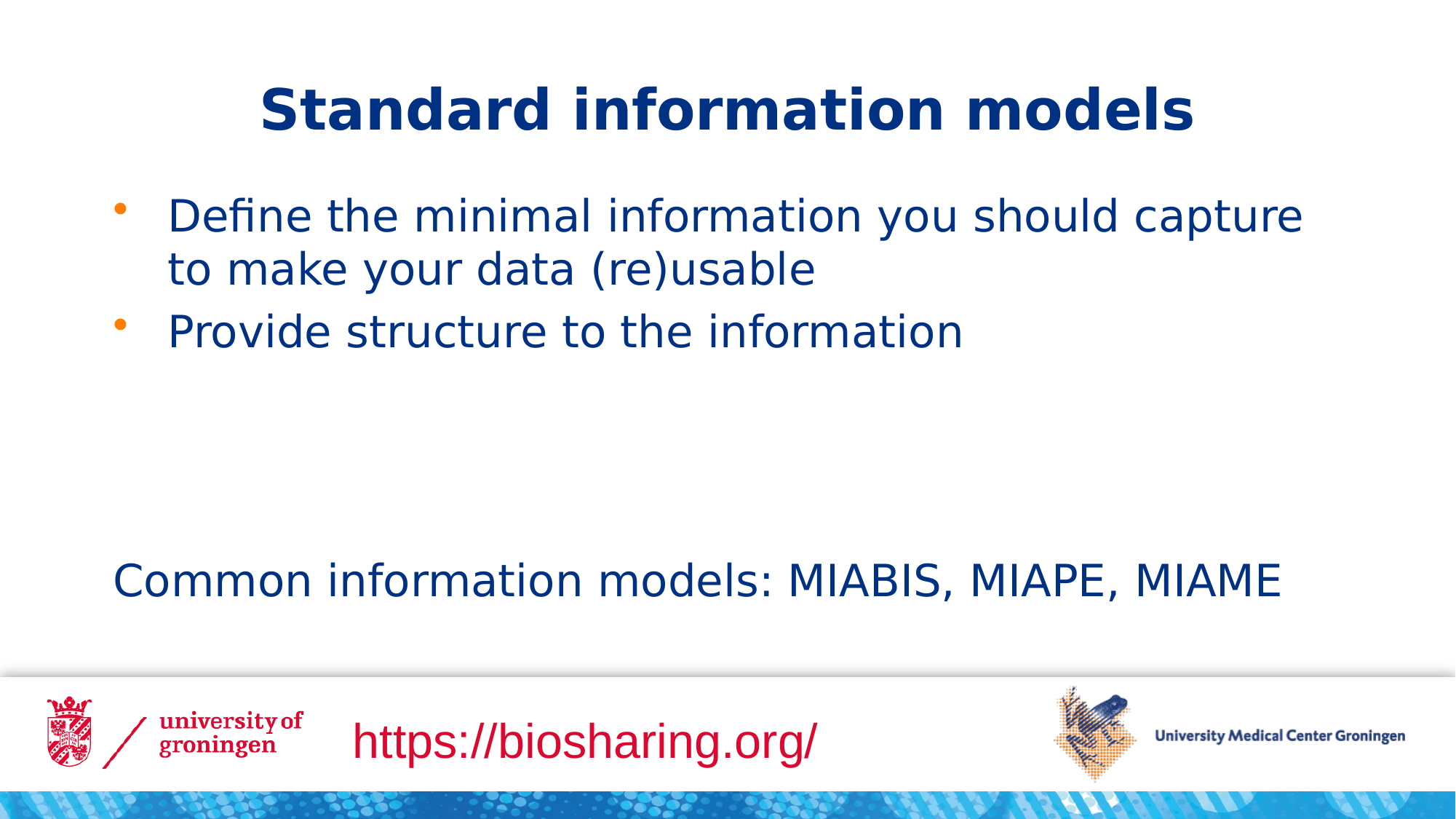

# Standard information models
Define the minimal information you should capture to make your data (re)usable
Provide structure to the information

Common information models: MIABIS, MIAPE, MIAME
https://biosharing.org/